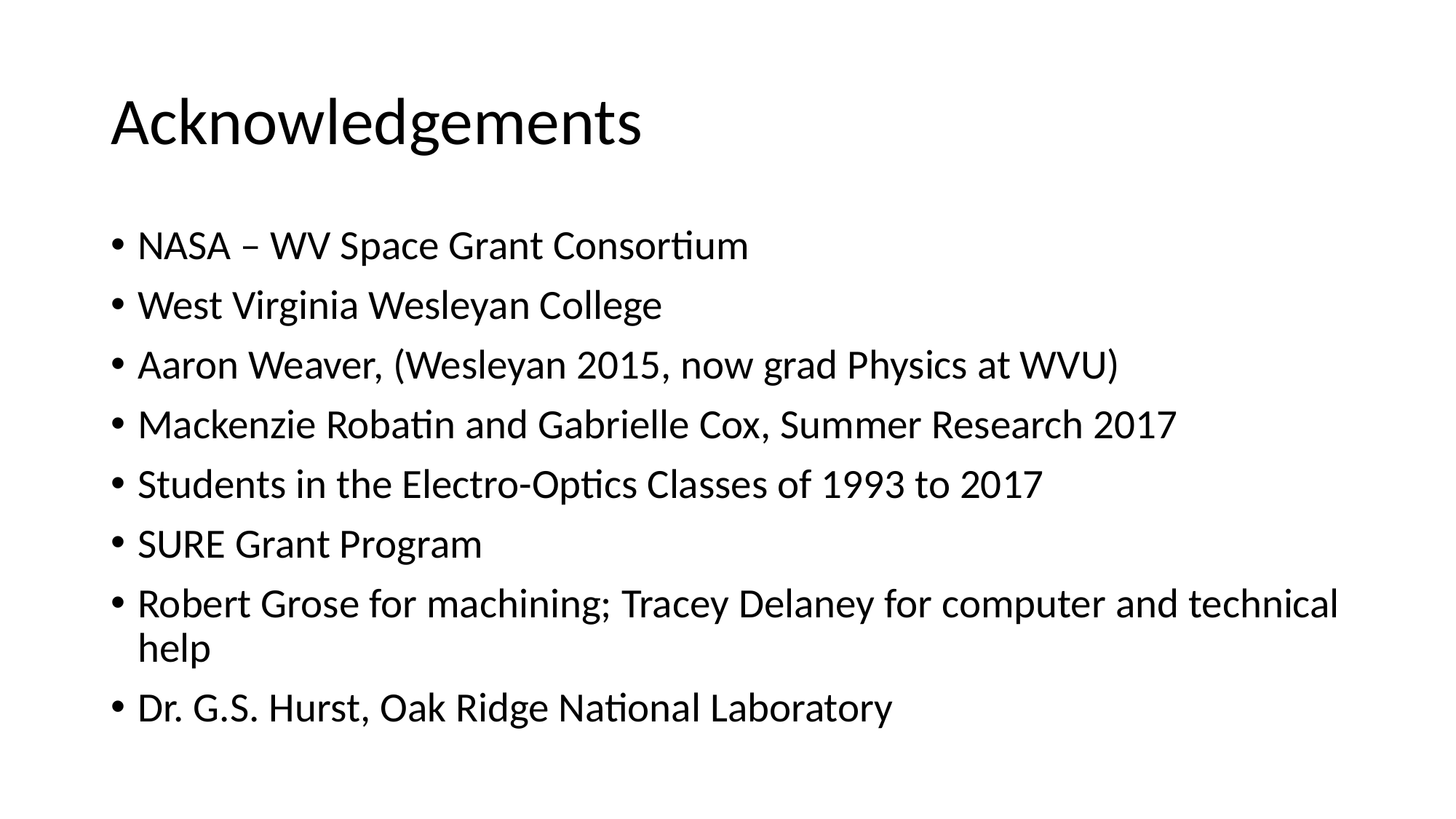

# Acknowledgements
NASA – WV Space Grant Consortium
West Virginia Wesleyan College
Aaron Weaver, (Wesleyan 2015, now grad Physics at WVU)
Mackenzie Robatin and Gabrielle Cox, Summer Research 2017
Students in the Electro-Optics Classes of 1993 to 2017
SURE Grant Program
Robert Grose for machining; Tracey Delaney for computer and technical help
Dr. G.S. Hurst, Oak Ridge National Laboratory